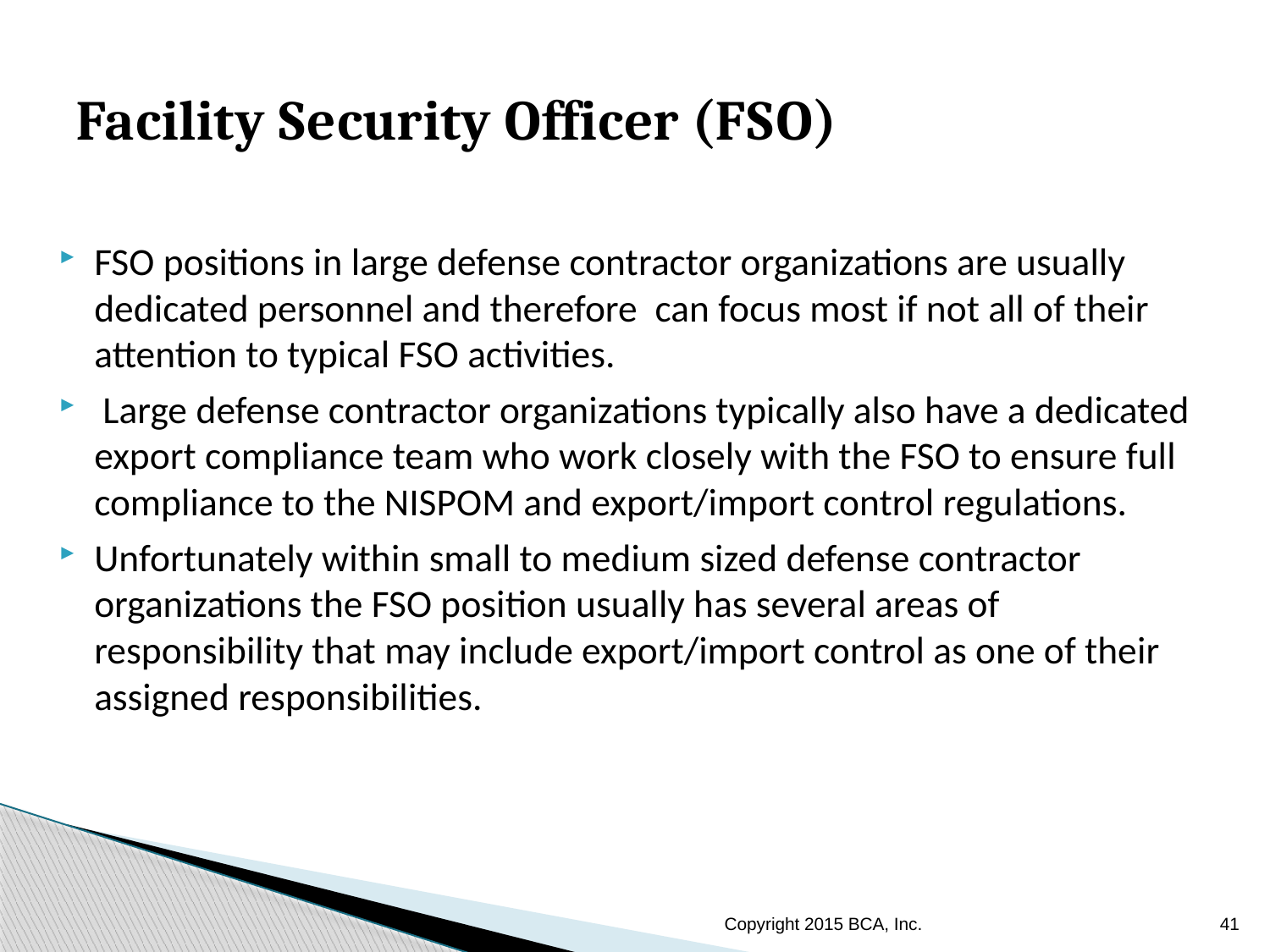

# Facility Security Officer (FSO)

FSO positions in large defense contractor organizations are usually dedicated personnel and therefore  can focus most if not all of their attention to typical FSO activities.
 Large defense contractor organizations typically also have a dedicated export compliance team who work closely with the FSO to ensure full compliance to the NISPOM and export/import control regulations.
Unfortunately within small to medium sized defense contractor organizations the FSO position usually has several areas of responsibility that may include export/import control as one of their assigned responsibilities.

Copyright 2015 BCA, Inc.
41